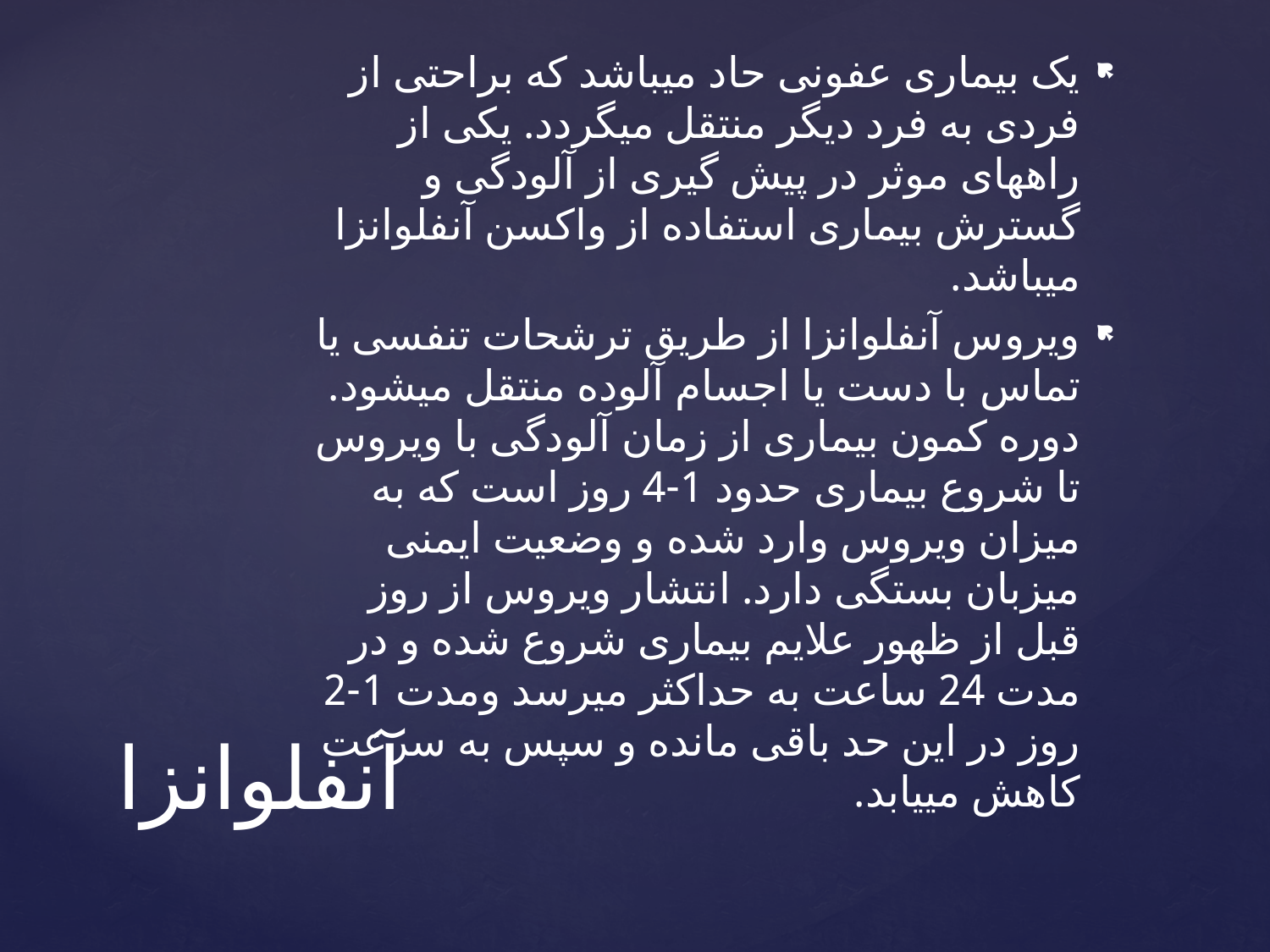

یک بیماری عفونی حاد میباشد که براحتی از فردی به فرد دیگر منتقل میگردد. یکی از راههای موثر در پیش گیری از آلودگی و گسترش بیماری استفاده از واکسن آنفلوانزا میباشد.
ویروس آنفلوانزا از طریق ترشحات تنفسی یا تماس با دست یا اجسام آلوده منتقل میشود. دوره کمون بیماری از زمان آلودگی با ویروس تا شروع بیماری حدود 1-4 روز است که به میزان ویروس وارد شده و وضعیت ایمنی میزبان بستگی دارد. انتشار ویروس از روز قبل از ظهور علایم بیماری شروع شده و در مدت 24 ساعت به حداکثر میرسد ومدت 1-2 روز در این حد باقی مانده و سپس به سرعت کاهش مییابد.
# آنفلوانزا